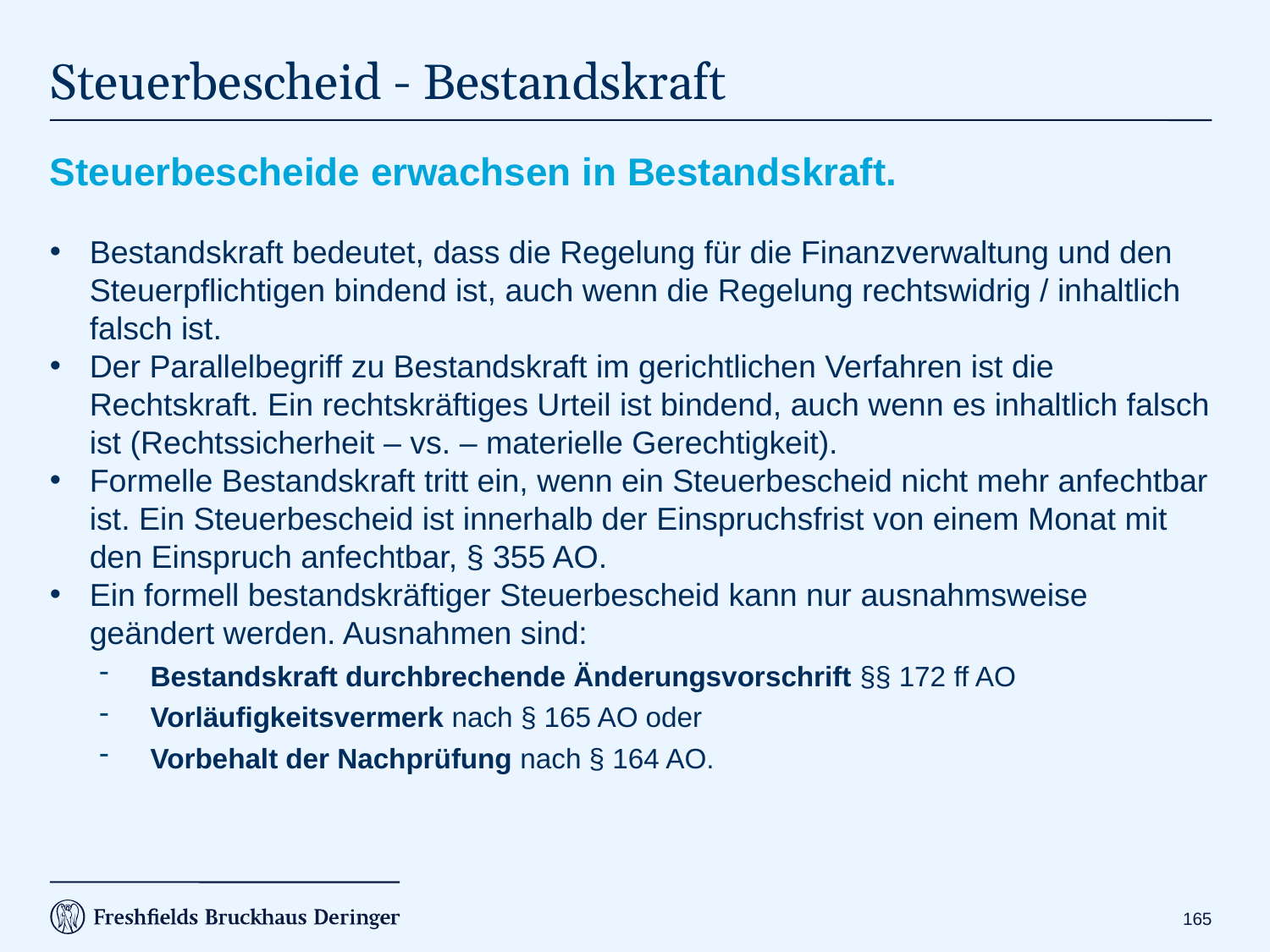

# Steuerbescheid - Bestandskraft
Steuerbescheide erwachsen in Bestandskraft.

Bestandskraft bedeutet, dass die Regelung für die Finanzverwaltung und den Steuerpflichtigen bindend ist, auch wenn die Regelung rechtswidrig / inhaltlich falsch ist.
Der Parallelbegriff zu Bestandskraft im gerichtlichen Verfahren ist die Rechtskraft. Ein rechtskräftiges Urteil ist bindend, auch wenn es inhaltlich falsch ist (Rechtssicherheit – vs. – materielle Gerechtigkeit).
Formelle Bestandskraft tritt ein, wenn ein Steuerbescheid nicht mehr anfechtbar ist. Ein Steuerbescheid ist innerhalb der Einspruchsfrist von einem Monat mit den Einspruch anfechtbar, § 355 AO.
Ein formell bestandskräftiger Steuerbescheid kann nur ausnahmsweise geändert werden. Ausnahmen sind:
Bestandskraft durchbrechende Änderungsvorschrift §§ 172 ff AO
Vorläufigkeitsvermerk nach § 165 AO oder
Vorbehalt der Nachprüfung nach § 164 AO.
165